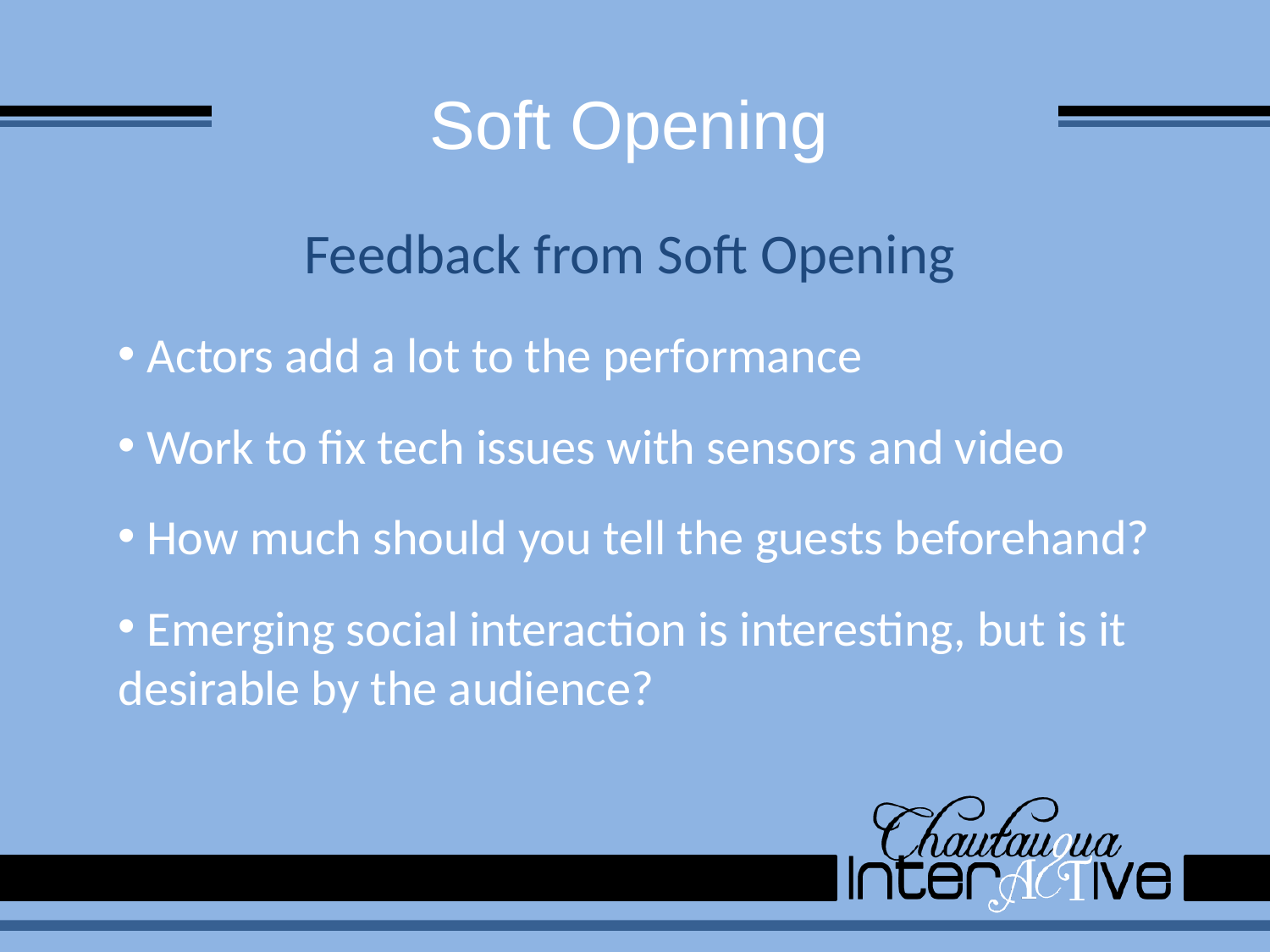

# Soft Opening
Feedback from Soft Opening
 Actors add a lot to the performance
 Work to fix tech issues with sensors and video
 How much should you tell the guests beforehand?
 Emerging social interaction is interesting, but is it desirable by the audience?